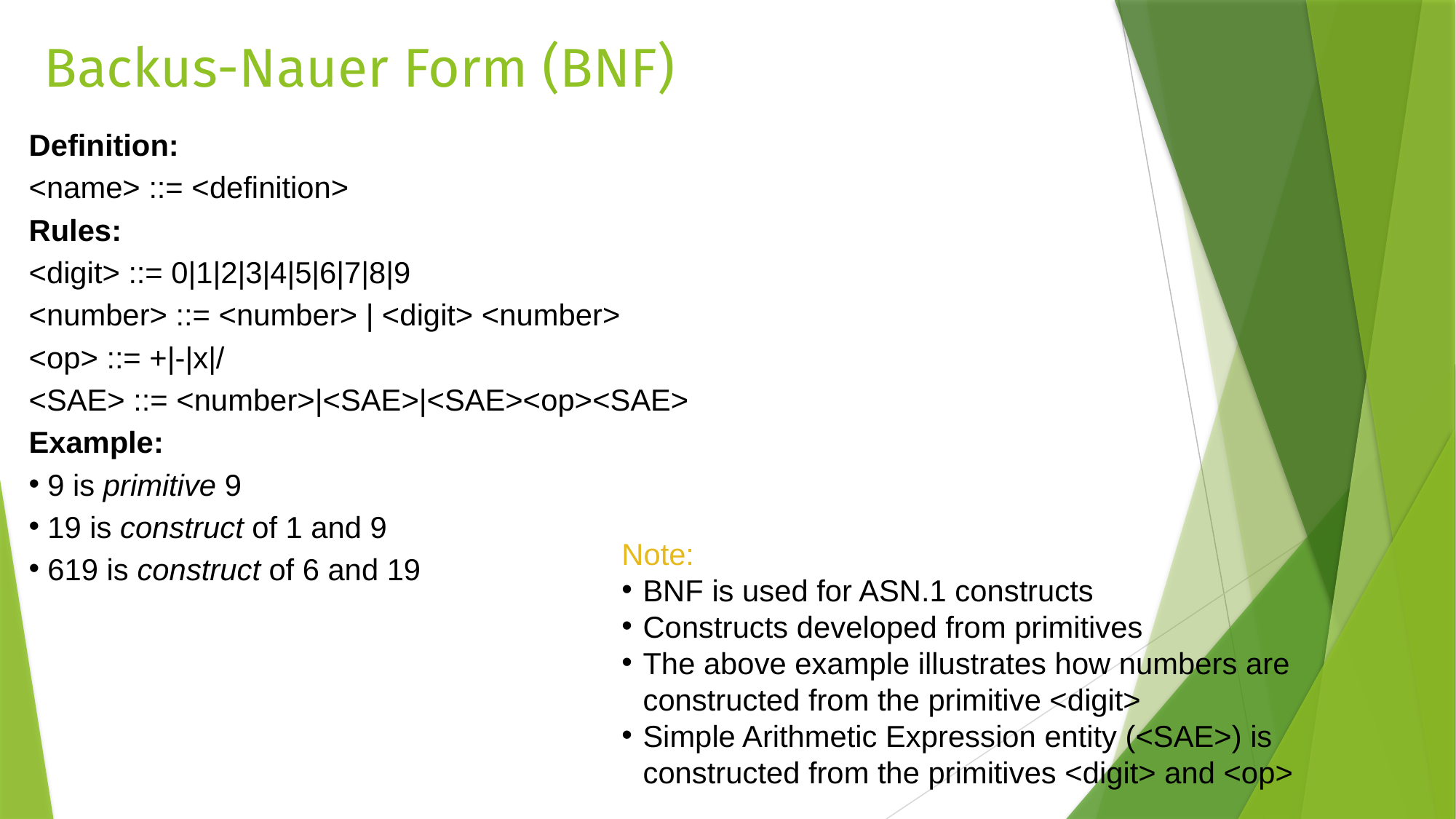

# Backus-Nauer Form (BNF)
Definition:
<name> ::= <definition>
Rules:
<digit> ::= 0|1|2|3|4|5|6|7|8|9
<number> ::= <number> | <digit> <number>
<op> ::= +|-|x|/
<SAE> ::= <number>|<SAE>|<SAE><op><SAE>
Example:
 9 is primitive 9
 19 is construct of 1 and 9
 619 is construct of 6 and 19

Note:
BNF is used for ASN.1 constructs
Constructs developed from primitives
The above example illustrates how numbers are constructed from the primitive <digit>
Simple Arithmetic Expression entity (<SAE>) is constructed from the primitives <digit> and <op>